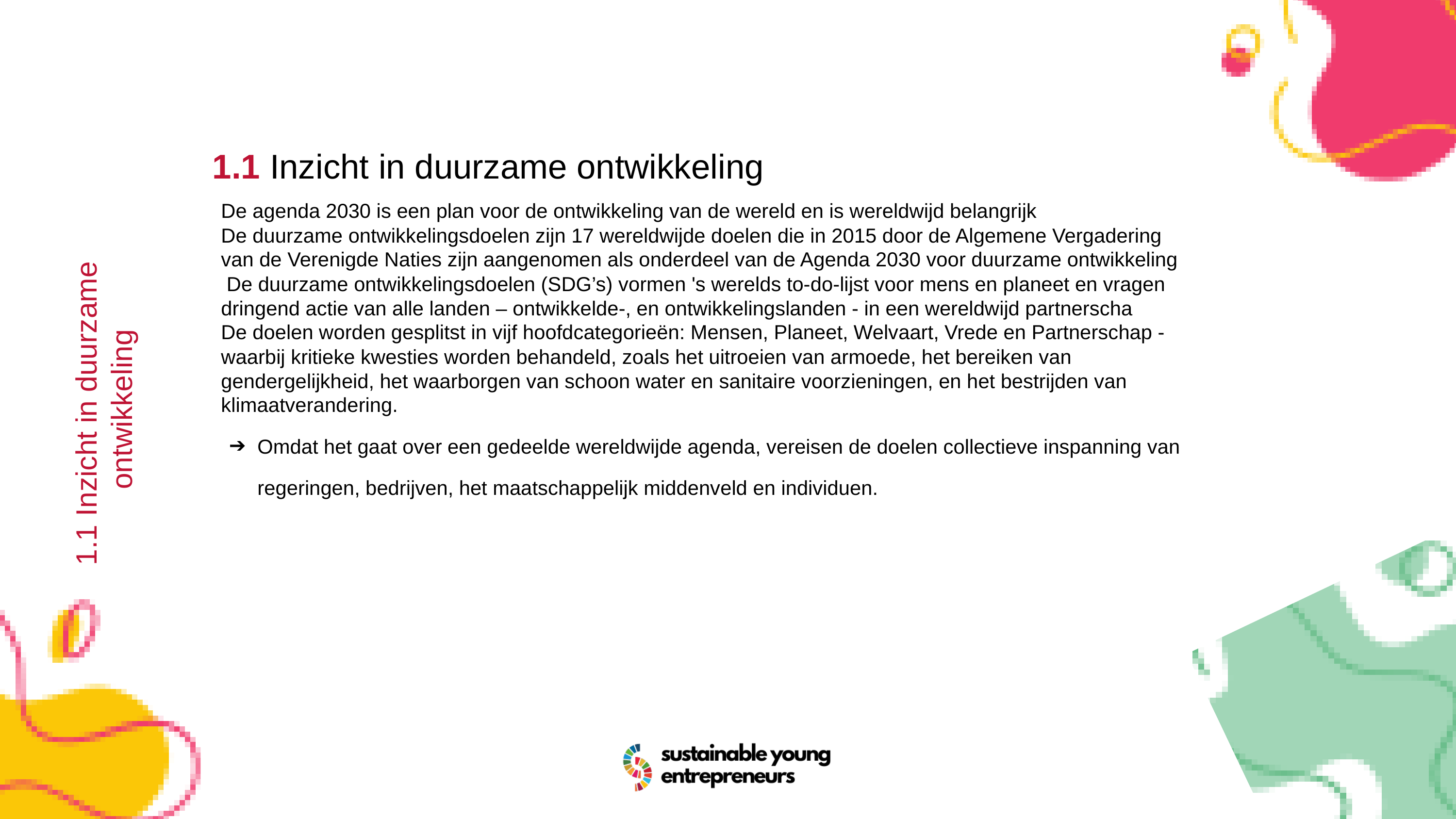

1.1 Inzicht in duurzame ontwikkeling
De agenda 2030 is een plan voor de ontwikkeling van de wereld en is wereldwijd belangrijk
De duurzame ontwikkelingsdoelen zijn 17 wereldwijde doelen die in 2015 door de Algemene Vergadering van de Verenigde Naties zijn aangenomen als onderdeel van de Agenda 2030 voor duurzame ontwikkeling
 De duurzame ontwikkelingsdoelen (SDG’s) vormen 's werelds to-do-lijst voor mens en planeet en vragen dringend actie van alle landen – ontwikkelde-, en ontwikkelingslanden - in een wereldwijd partnerscha
De doelen worden gesplitst in vijf hoofdcategorieën: Mensen, Planeet, Welvaart, Vrede en Partnerschap - waarbij kritieke kwesties worden behandeld, zoals het uitroeien van armoede, het bereiken van gendergelijkheid, het waarborgen van schoon water en sanitaire voorzieningen, en het bestrijden van klimaatverandering.
Omdat het gaat over een gedeelde wereldwijde agenda, vereisen de doelen collectieve inspanning van regeringen, bedrijven, het maatschappelijk middenveld en individuen.
1.1 Inzicht in duurzame
ontwikkeling